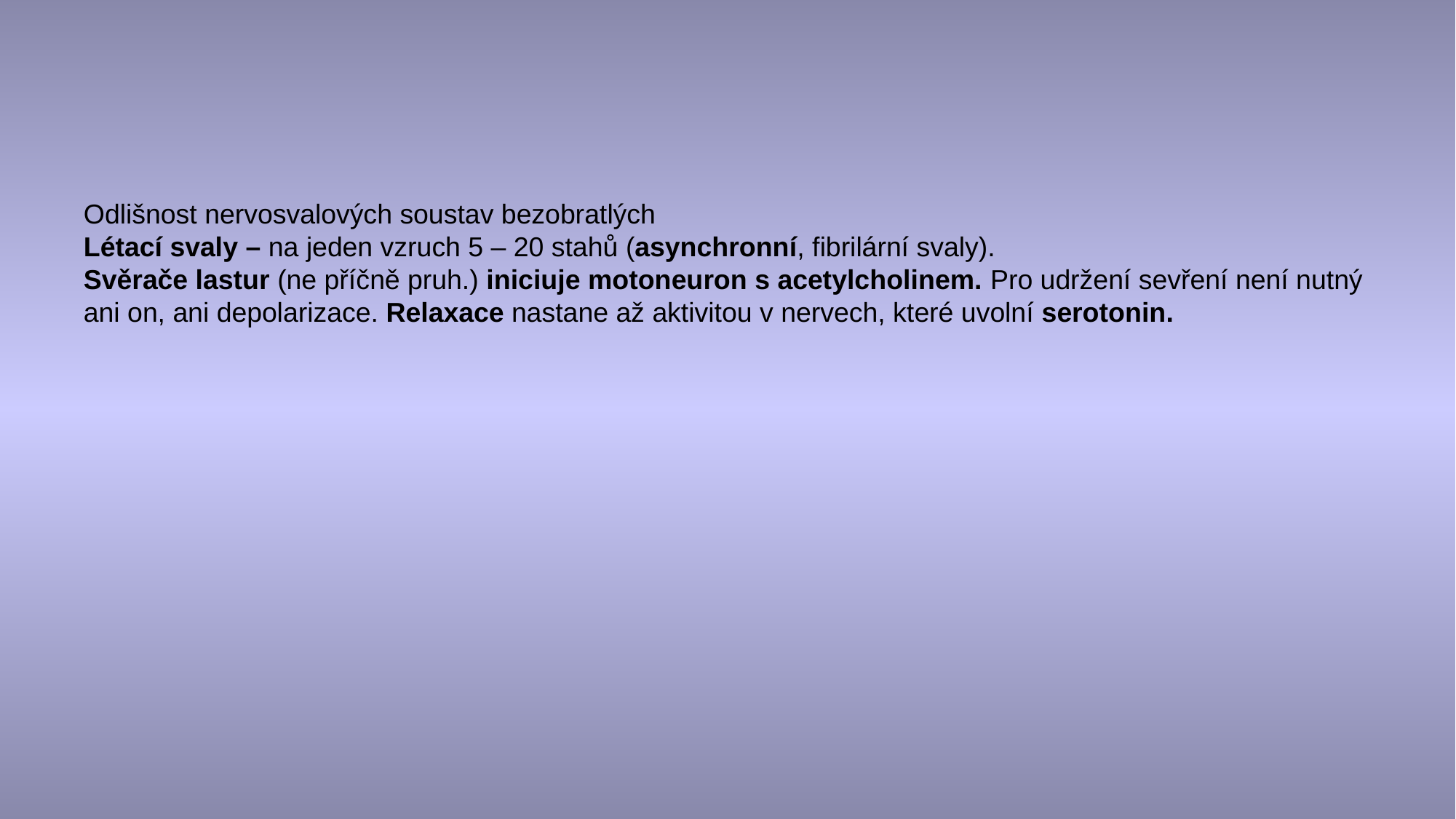

Odlišnost nervosvalových soustav bezobratlých
Létací svaly – na jeden vzruch 5 – 20 stahů (asynchronní, fibrilární svaly).
Svěrače lastur (ne příčně pruh.) iniciuje motoneuron s acetylcholinem. Pro udržení sevření není nutný ani on, ani depolarizace. Relaxace nastane až aktivitou v nervech, které uvolní serotonin.